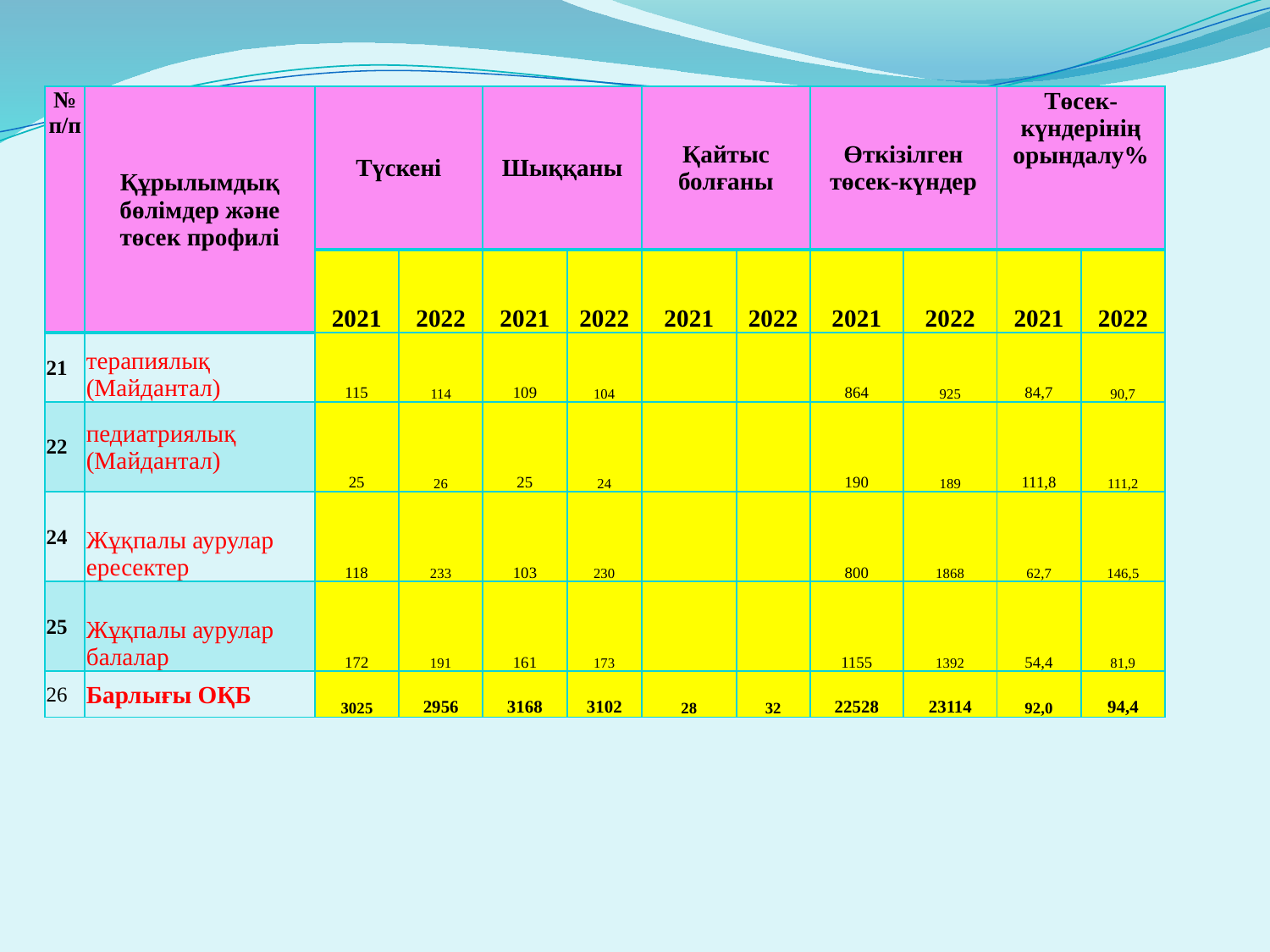

| № п/п | Құрылымдық бөлімдер және төсек профилі | Түскені |  | Шыққаны |  | Қайтыс болғаны |  | Өткізілген төсек-күндер |  | Төсек-күндерінің орындалу% |  |
| --- | --- | --- | --- | --- | --- | --- | --- | --- | --- | --- | --- |
|  |  | 2021 | 2022 | 2021 | 2022 | 2021 | 2022 | 2021 | 2022 | 2021 | 2022 |
| 21 | терапиялық (Майдантал) | 115 | 114 | 109 | 104 |  |  | 864 | 925 | 84,7 | 90,7 |
| 22 | педиатриялық (Майдантал) | 25 | 26 | 25 | 24 |  |  | 190 | 189 | 111,8 | 111,2 |
| 24 | Жұқпалы аурулар ересектер | 118 | 233 | 103 | 230 |  |  | 800 | 1868 | 62,7 | 146,5 |
| 25 | Жұқпалы аурулар балалар | 172 | 191 | 161 | 173 |  |  | 1155 | 1392 | 54,4 | 81,9 |
| 26 | Барлығы ОҚБ | 3025 | 2956 | 3168 | 3102 | 28 | 32 | 22528 | 23114 | 92,0 | 94,4 |